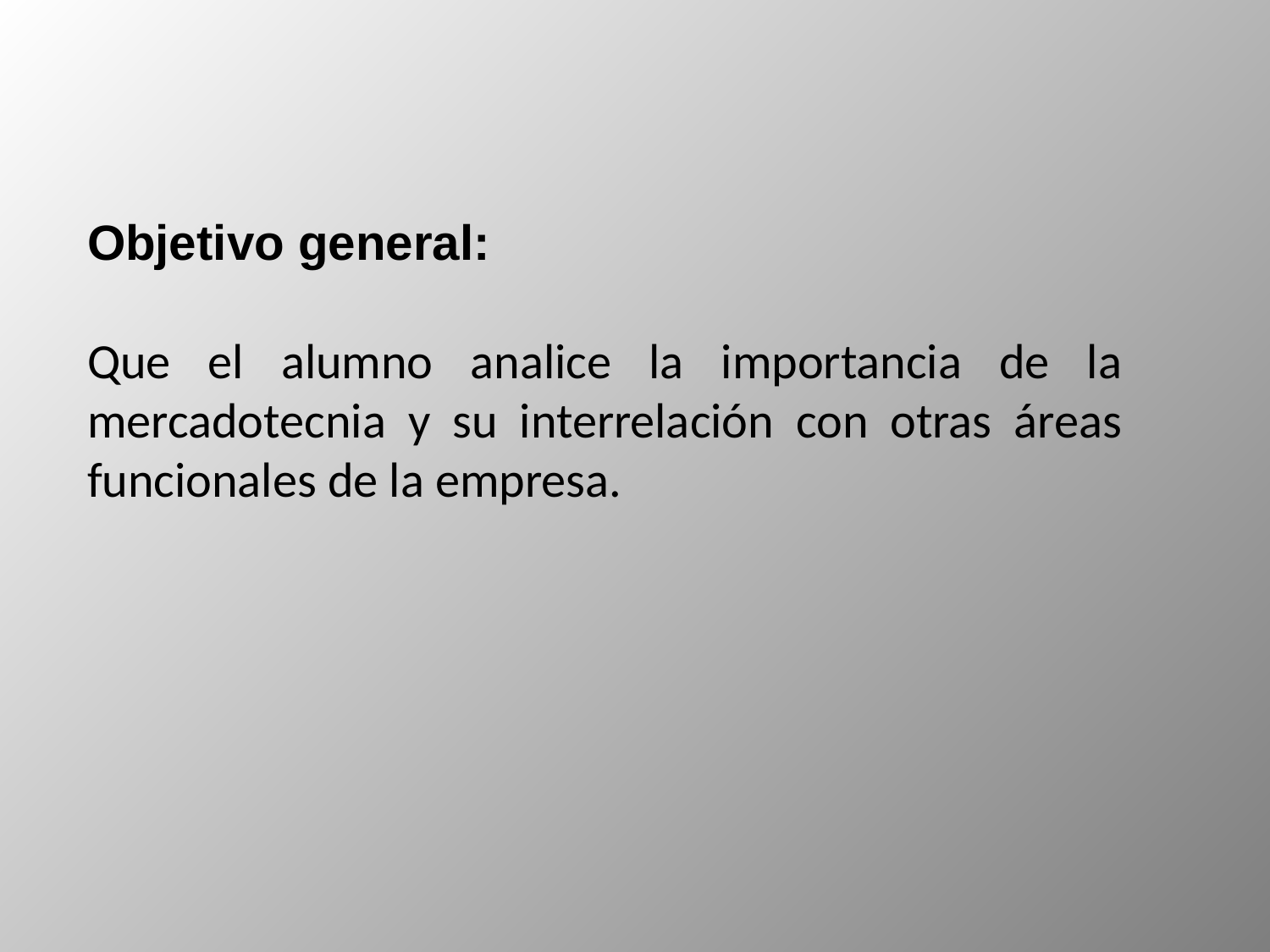

Objetivo general:

Que el alumno analice la importancia de la mercadotecnia y su interrelación con otras áreas funcionales de la empresa.